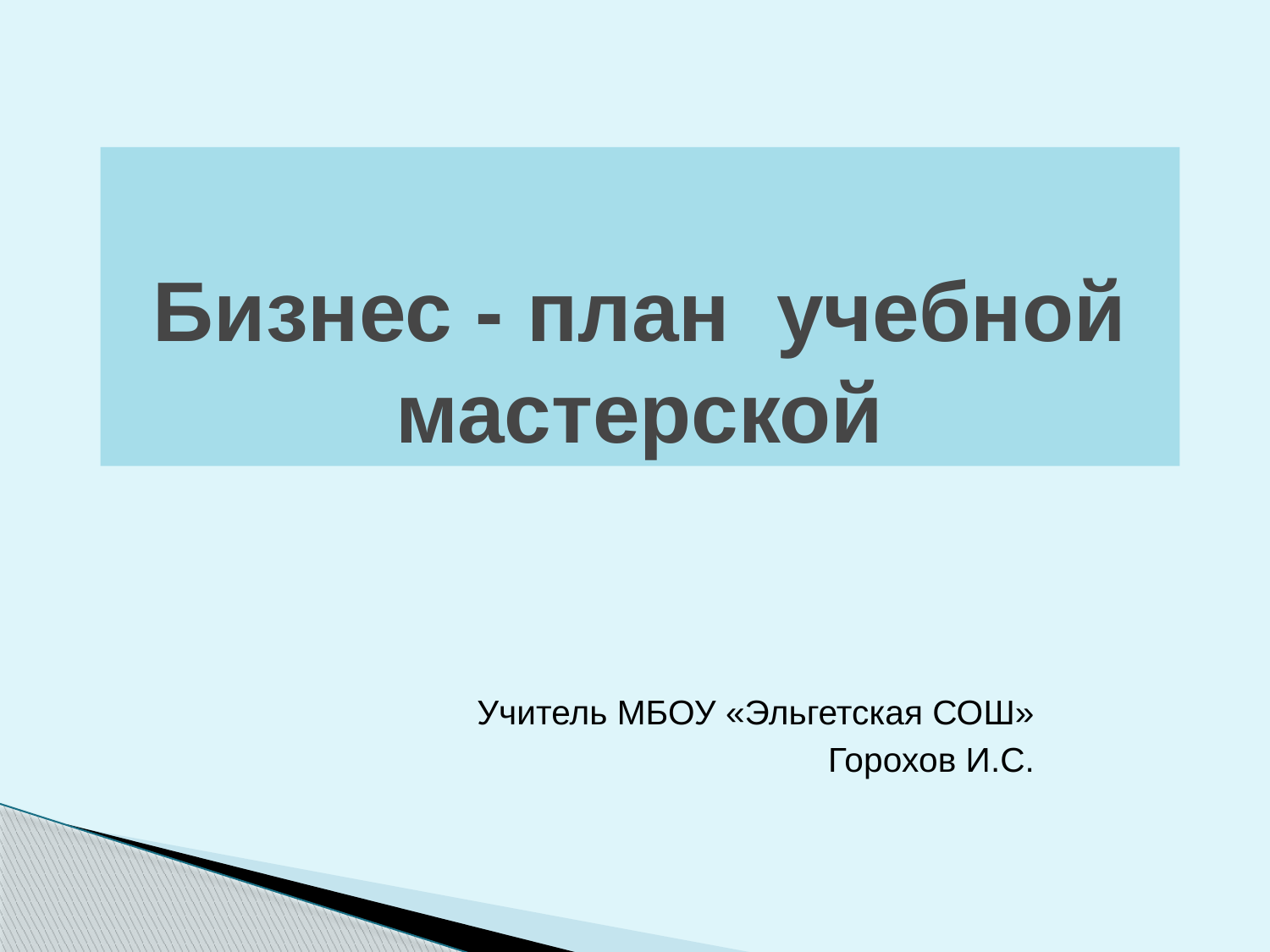

# Бизнес - план  учебной мастерской
Учитель МБОУ «Эльгетская СОШ»
Горохов И.С.